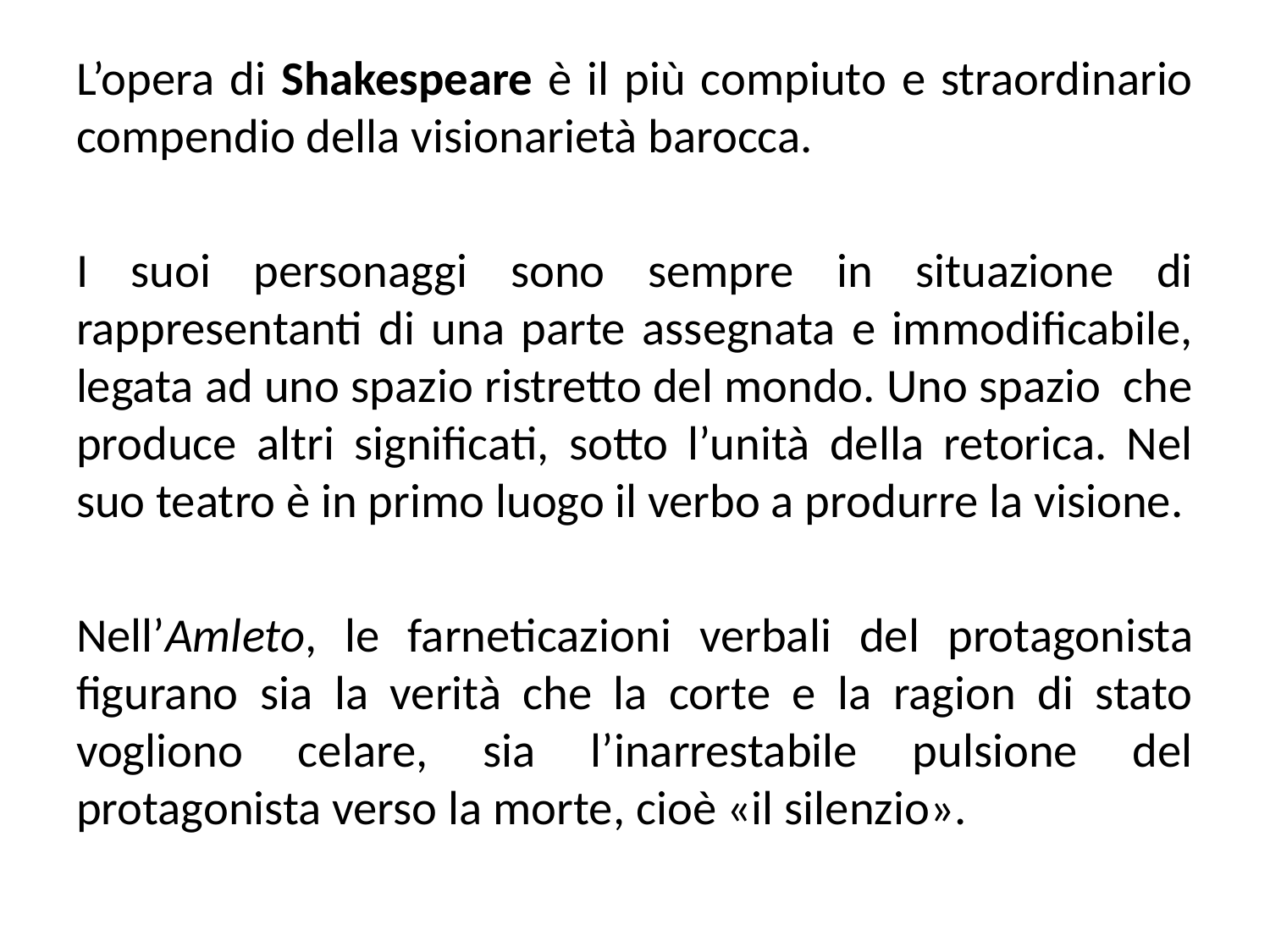

L’opera di Shakespeare è il più compiuto e straordinario compendio della visionarietà barocca.

I suoi personaggi sono sempre in situazione di rappresentanti di una parte assegnata e immodificabile, legata ad uno spazio ristretto del mondo. Uno spazio  che produce altri significati, sotto l’unità della retorica. Nel suo teatro è in primo luogo il verbo a produrre la visione.

Nell’Amleto, le farneticazioni verbali del protagonista figurano sia la verità che la corte e la ragion di stato vogliono celare, sia l’inarrestabile pulsione del protagonista verso la morte, cioè «il silenzio».